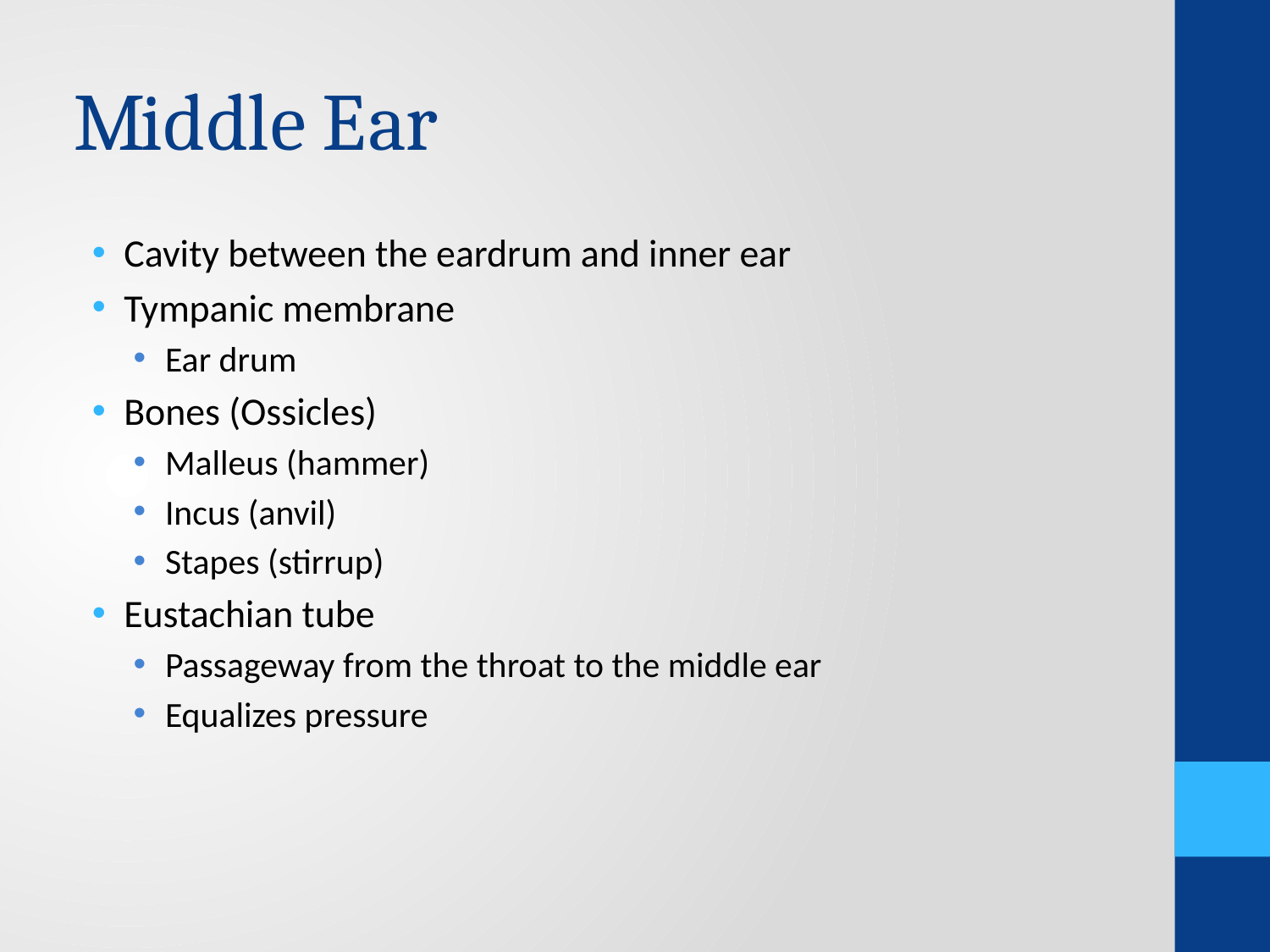

# Middle Ear
Cavity between the eardrum and inner ear
Tympanic membrane
Ear drum
Bones (Ossicles)
Malleus (hammer)
Incus (anvil)
Stapes (stirrup)
Eustachian tube
Passageway from the throat to the middle ear
Equalizes pressure